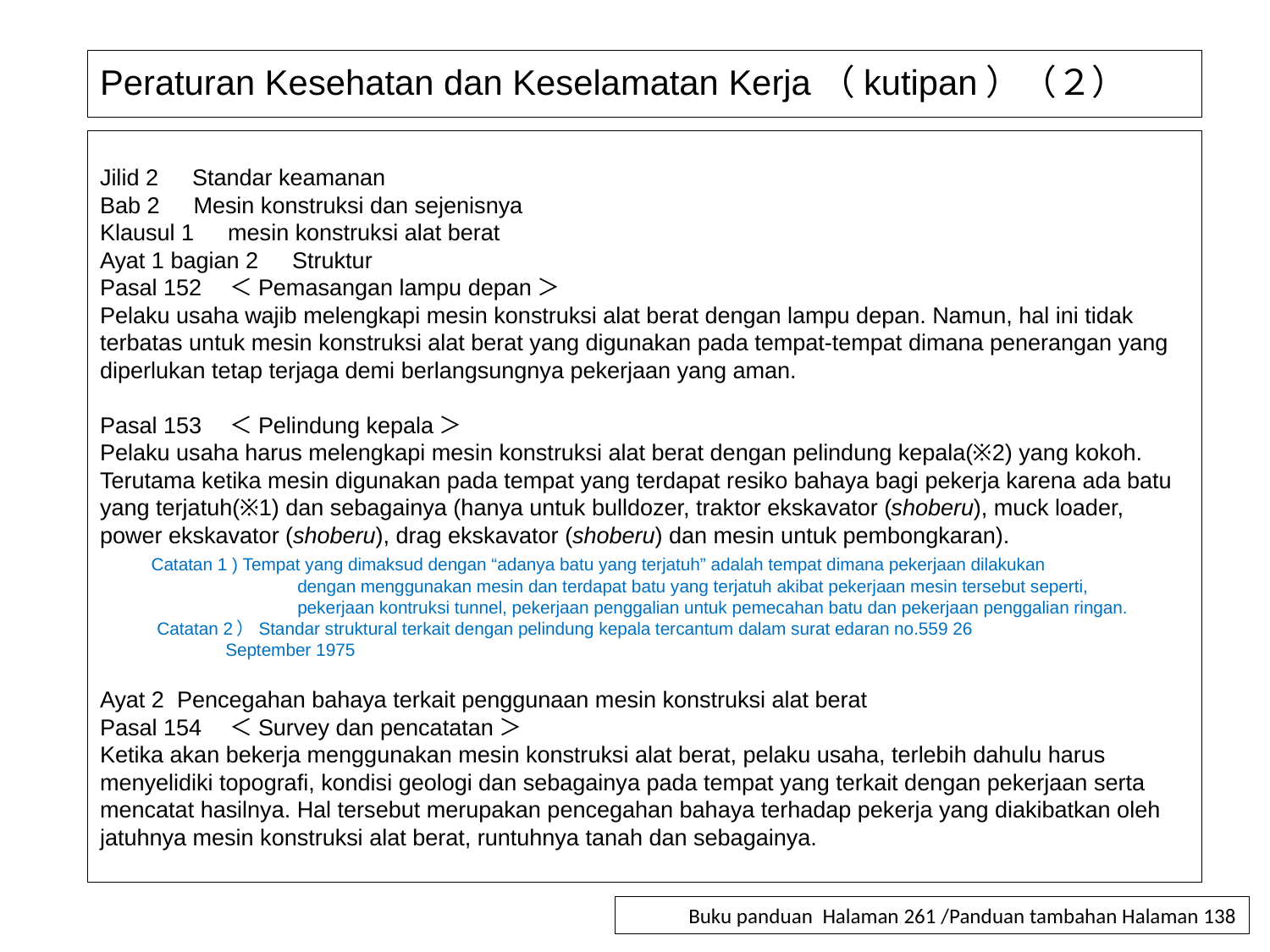

# Peraturan Kesehatan dan Keselamatan Kerja（kutipan）（２）
Jilid 2　Standar keamanan
Bab 2　Mesin konstruksi dan sejenisnya
Klausul 1　mesin konstruksi alat berat
Ayat 1 bagian 2　Struktur
Pasal 152　＜Pemasangan lampu depan＞
Pelaku usaha wajib melengkapi mesin konstruksi alat berat dengan lampu depan. Namun, hal ini tidak terbatas untuk mesin konstruksi alat berat yang digunakan pada tempat-tempat dimana penerangan yang diperlukan tetap terjaga demi berlangsungnya pekerjaan yang aman.

Pasal 153　＜Pelindung kepala＞
Pelaku usaha harus melengkapi mesin konstruksi alat berat dengan pelindung kepala(※2) yang kokoh. Terutama ketika mesin digunakan pada tempat yang terdapat resiko bahaya bagi pekerja karena ada batu yang terjatuh(※1) dan sebagainya (hanya untuk bulldozer, traktor ekskavator (shoberu), muck loader, power ekskavator (shoberu), drag ekskavator (shoberu) dan mesin untuk pembongkaran).
　　Catatan 1 ) Tempat yang dimaksud dengan “adanya batu yang terjatuh” adalah tempat dimana pekerjaan dilakukan
　　　　　　　　　　　dengan menggunakan mesin dan terdapat batu yang terjatuh akibat pekerjaan mesin tersebut seperti,
　　　　　　　　　　　pekerjaan kontruksi tunnel, pekerjaan penggalian untuk pemecahan batu dan pekerjaan penggalian ringan.
　　　Catatan 2）Standar struktural terkait dengan pelindung kepala tercantum dalam surat edaran no.559 26
　       September 1975

Ayat 2  Pencegahan bahaya terkait penggunaan mesin konstruksi alat berat
Pasal 154　＜Survey dan pencatatan＞
Ketika akan bekerja menggunakan mesin konstruksi alat berat, pelaku usaha, terlebih dahulu harus menyelidiki topografi, kondisi geologi dan sebagainya pada tempat yang terkait dengan pekerjaan serta mencatat hasilnya. Hal tersebut merupakan pencegahan bahaya terhadap pekerja yang diakibatkan oleh jatuhnya mesin konstruksi alat berat, runtuhnya tanah dan sebagainya.
Buku panduan  Halaman 261 /Panduan tambahan Halaman 138